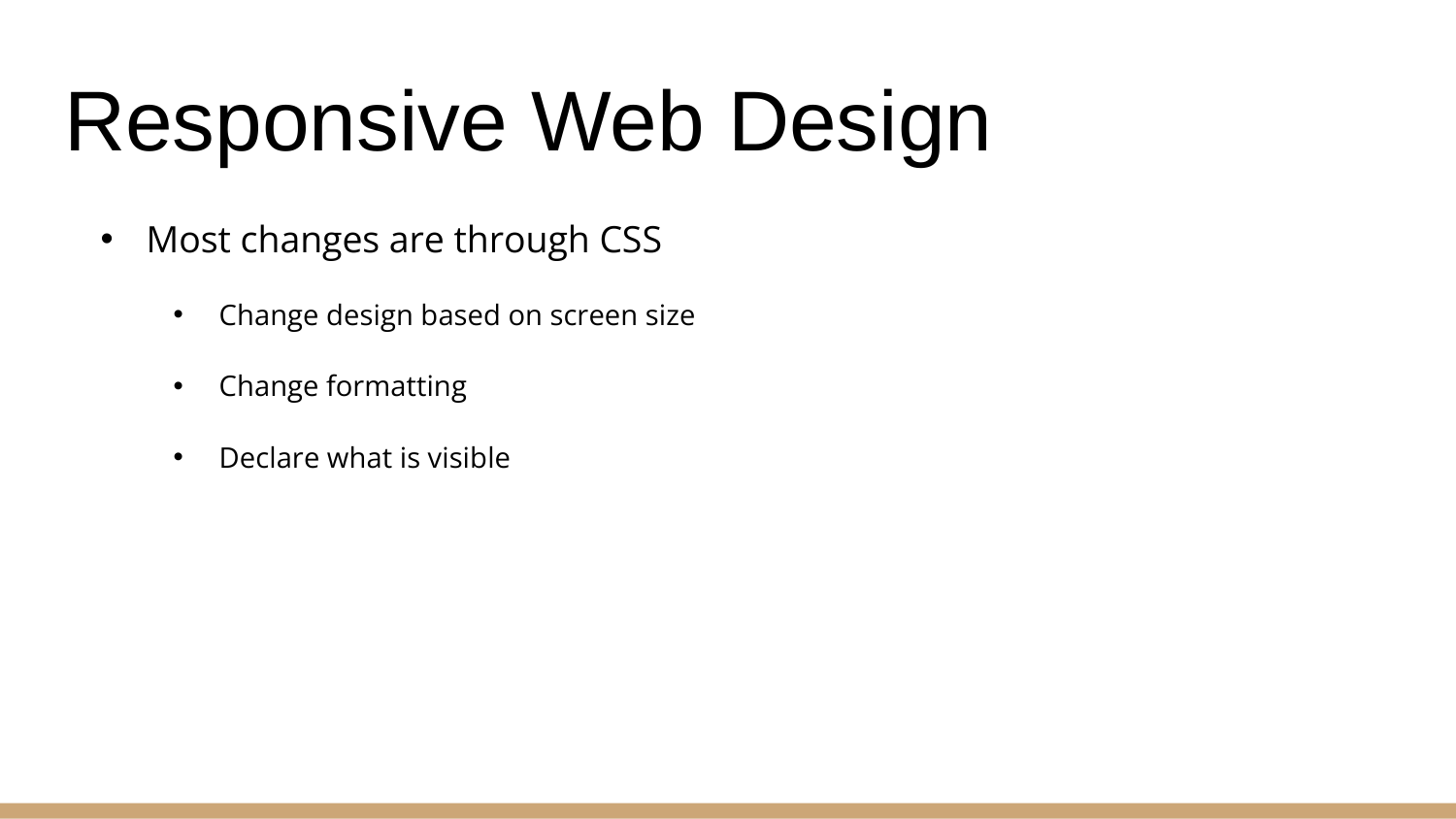

# Responsive Web Design
Most changes are through CSS
Change design based on screen size
Change formatting
Declare what is visible